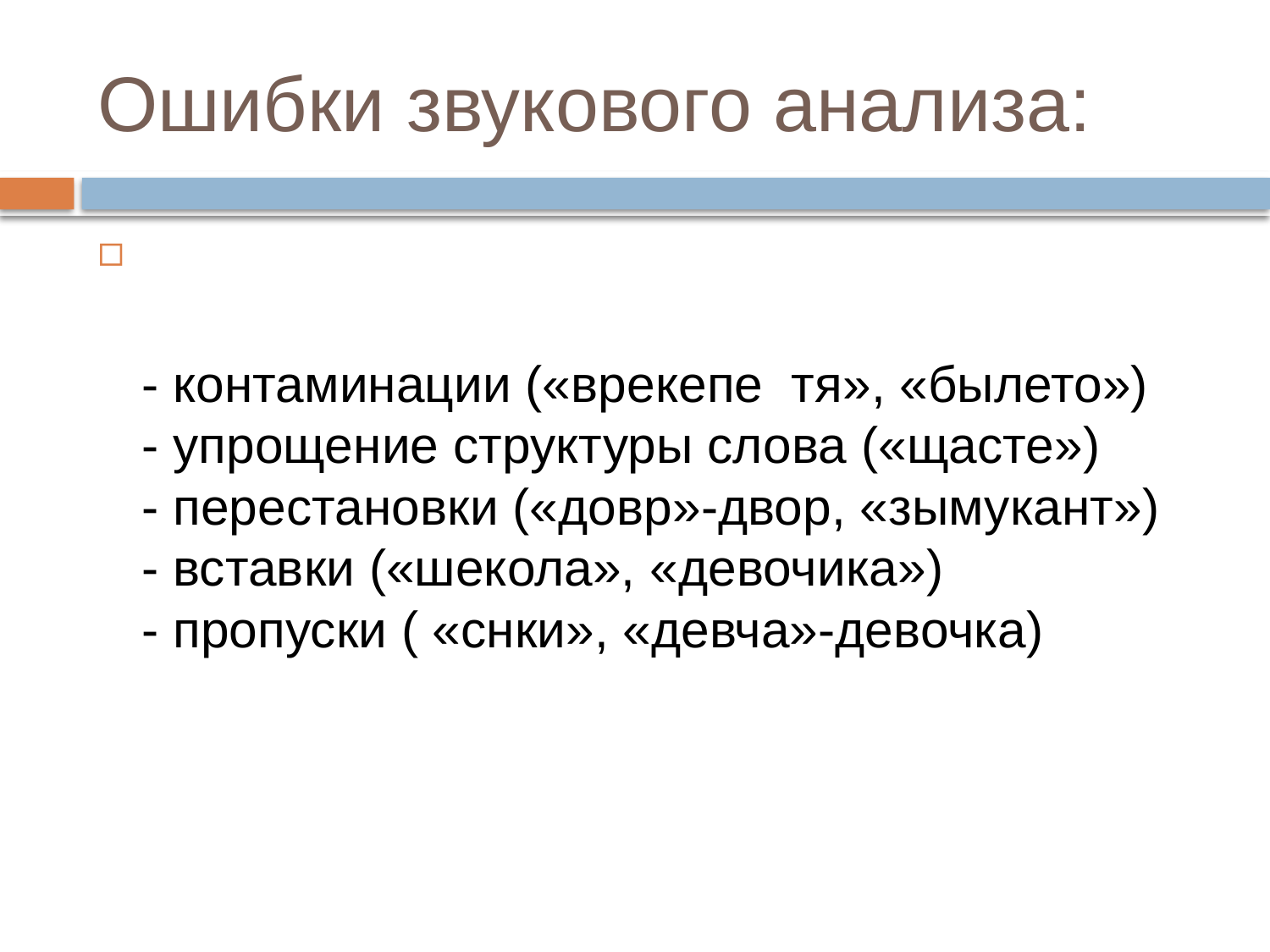

# Ошибки звукового анализа:
- контаминации («врекепе  тя», «былето»)
- упрощение структуры слова («щасте»)
- перестановки («довр»-двор, «зымукант»)
- вставки («шекола», «девочика»)
- пропуски ( «снки», «девча»-девочка)